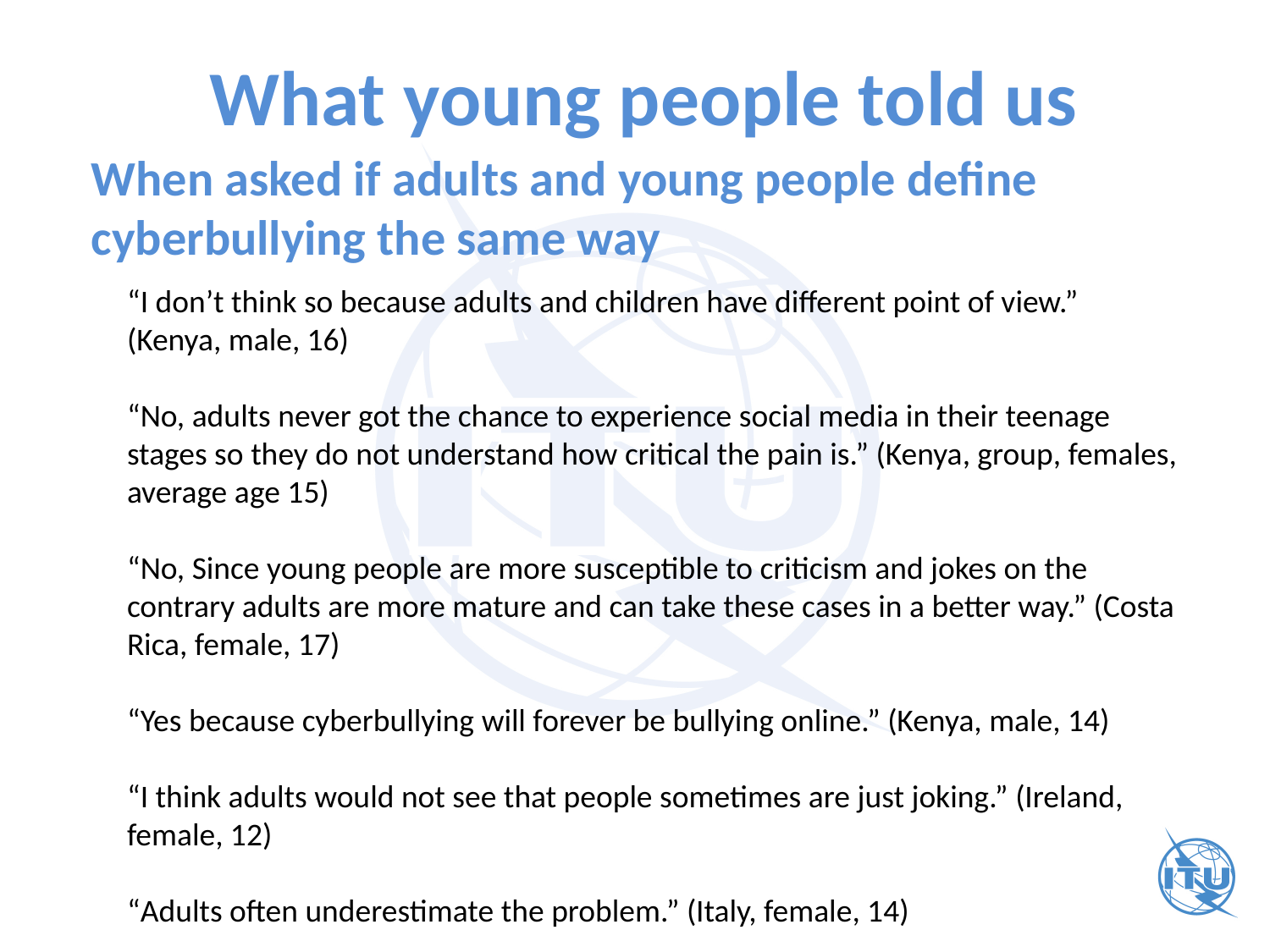

# What young people told us
When asked if adults and young people define cyberbullying the same way
“I don’t think so because adults and children have different point of view.” (Kenya, male, 16)

“No, adults never got the chance to experience social media in their teenage stages so they do not understand how critical the pain is.” (Kenya, group, females, average age 15)

“No, Since young people are more susceptible to criticism and jokes on the contrary adults are more mature and can take these cases in a better way.” (Costa Rica, female, 17)

“Yes because cyberbullying will forever be bullying online.” (Kenya, male, 14)

“I think adults would not see that people sometimes are just joking.” (Ireland, female, 12)

“Adults often underestimate the problem.” (Italy, female, 14)